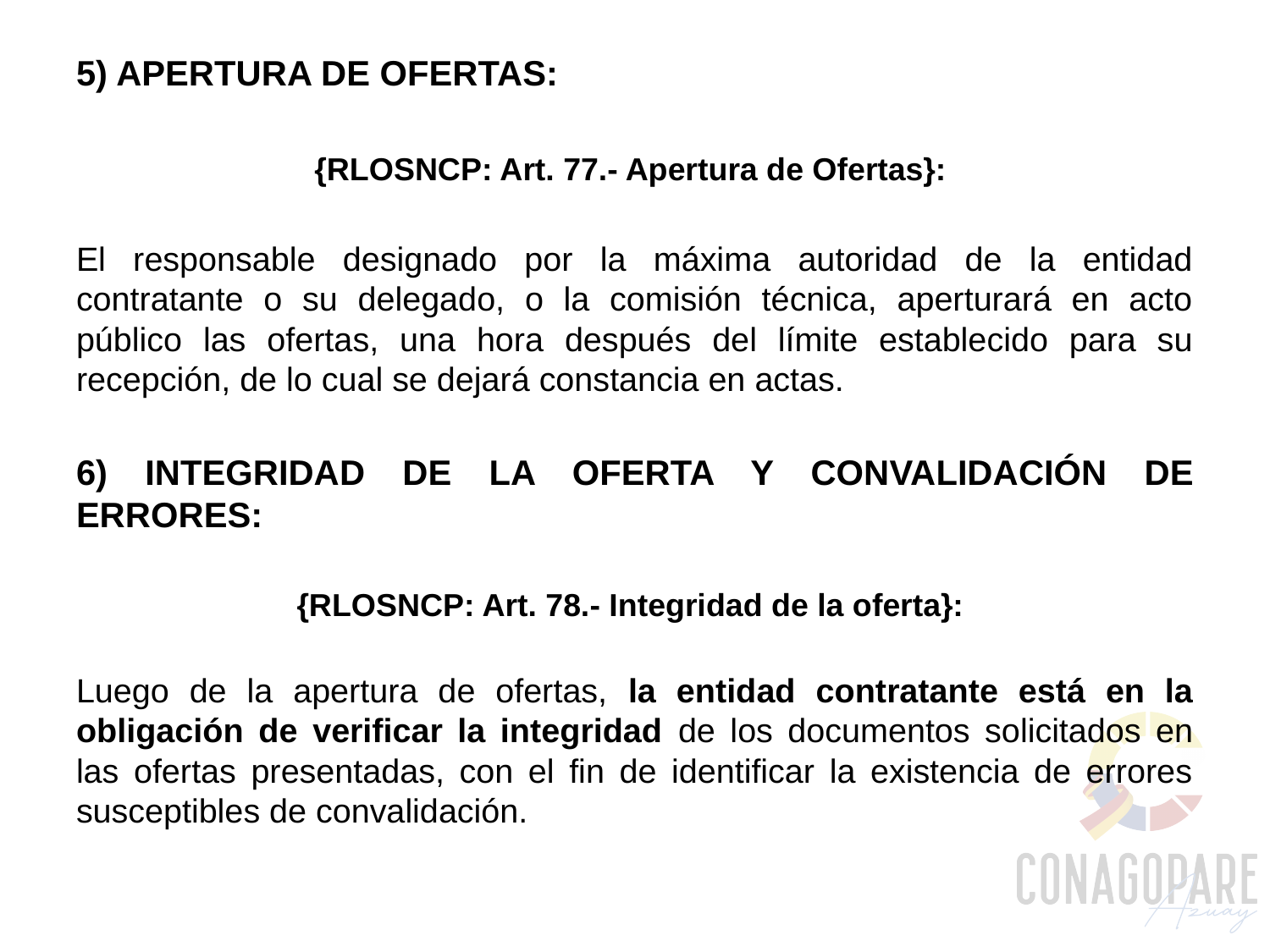

5) APERTURA DE OFERTAS:

{RLOSNCP: Art. 77.- Apertura de Ofertas}:

El responsable designado por la máxima autoridad de la entidad contratante o su delegado, o la comisión técnica, aperturará en acto público las ofertas, una hora después del límite establecido para su recepción, de lo cual se dejará constancia en actas.

6) INTEGRIDAD DE LA OFERTA Y CONVALIDACIÓN DE ERRORES:

{RLOSNCP: Art. 78.- Integridad de la oferta}:

Luego de la apertura de ofertas, la entidad contratante está en la obligación de verificar la integridad de los documentos solicitados en las ofertas presentadas, con el fin de identificar la existencia de errores susceptibles de convalidación.